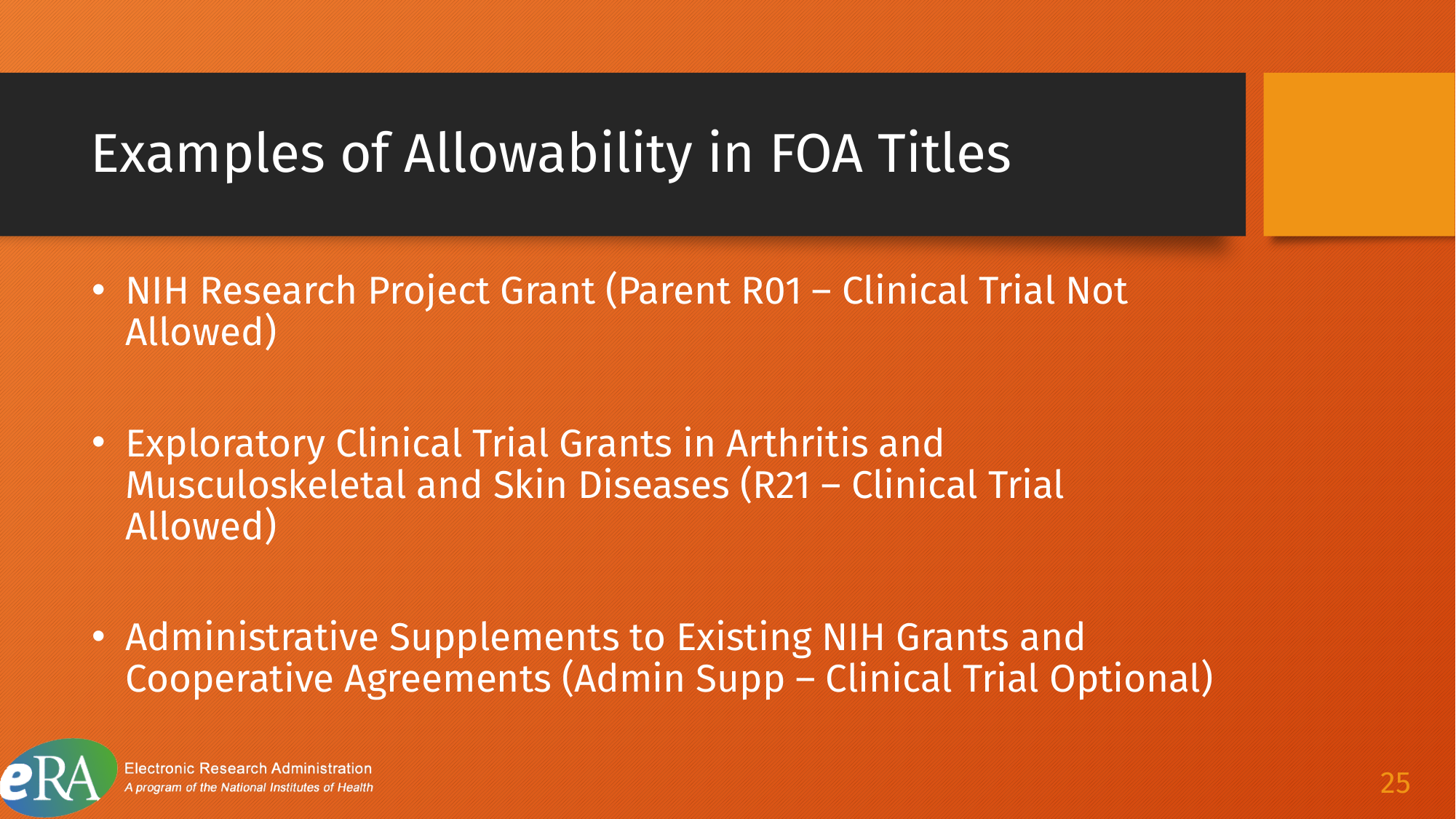

# Examples of Allowability in FOA Titles
NIH Research Project Grant (Parent R01 – Clinical Trial Not Allowed)

Exploratory Clinical Trial Grants in Arthritis and Musculoskeletal and Skin Diseases (R21 – Clinical Trial Allowed)

Administrative Supplements to Existing NIH Grants and Cooperative Agreements (Admin Supp – Clinical Trial Optional)